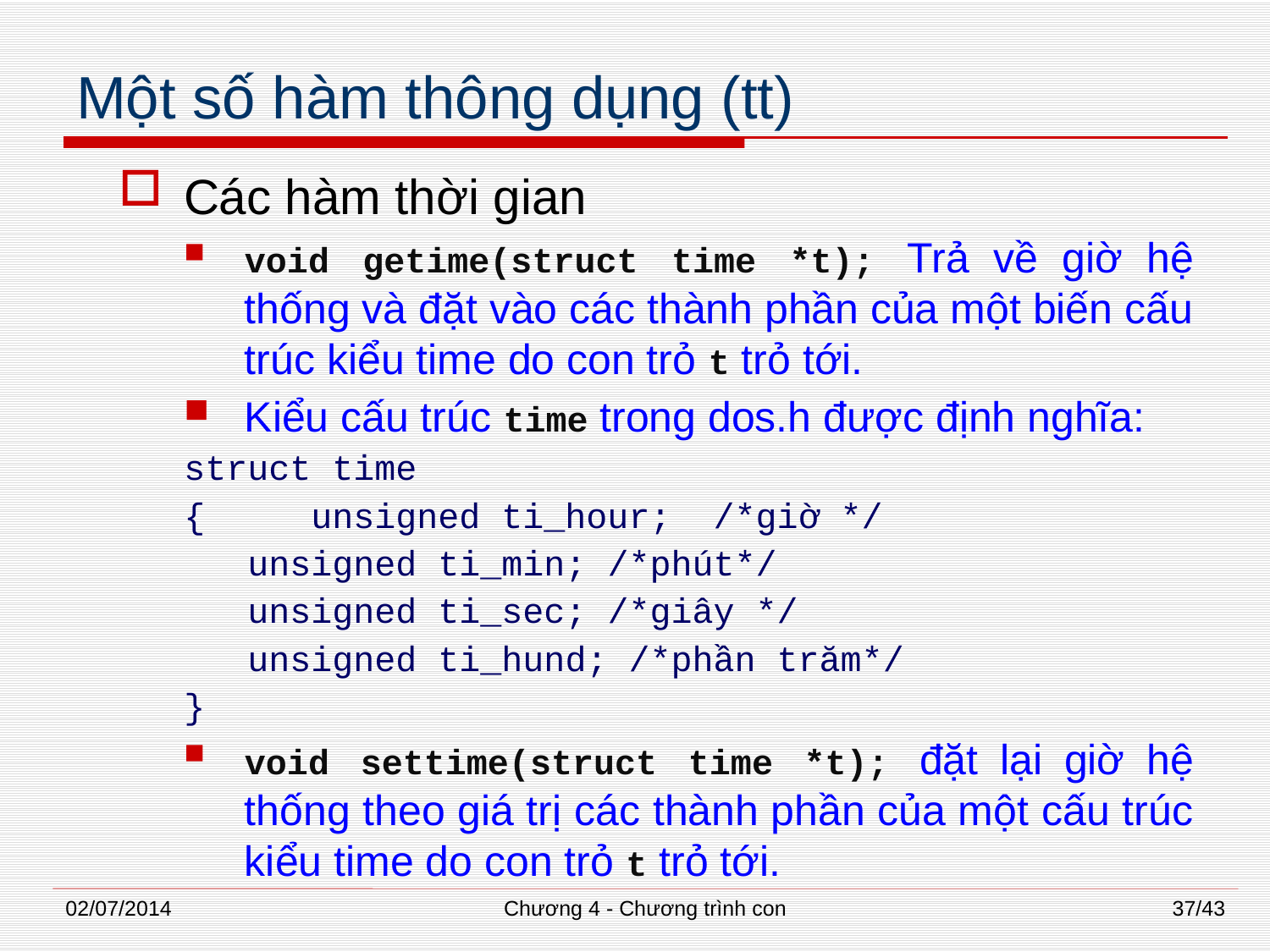

# Một số hàm thông dụng (tt)
Các hàm thời gian
void getime(struct time *t); Trả về giờ hệ thống và đặt vào các thành phần của một biến cấu trúc kiểu time do con trỏ t trỏ tới.
Kiểu cấu trúc time trong dos.h được định nghĩa:
struct time
{ 	unsigned ti_hour;  /*giờ */
   unsigned ti_min; /*phút*/
   unsigned ti_sec; /*giây */
   unsigned ti_hund; /*phần trăm*/
}
void settime(struct time *t); đặt lại giờ hệ thống theo giá trị các thành phần của một cấu trúc kiểu time do con trỏ t trỏ tới.
02/07/2014
Chương 4 - Chương trình con
37/43